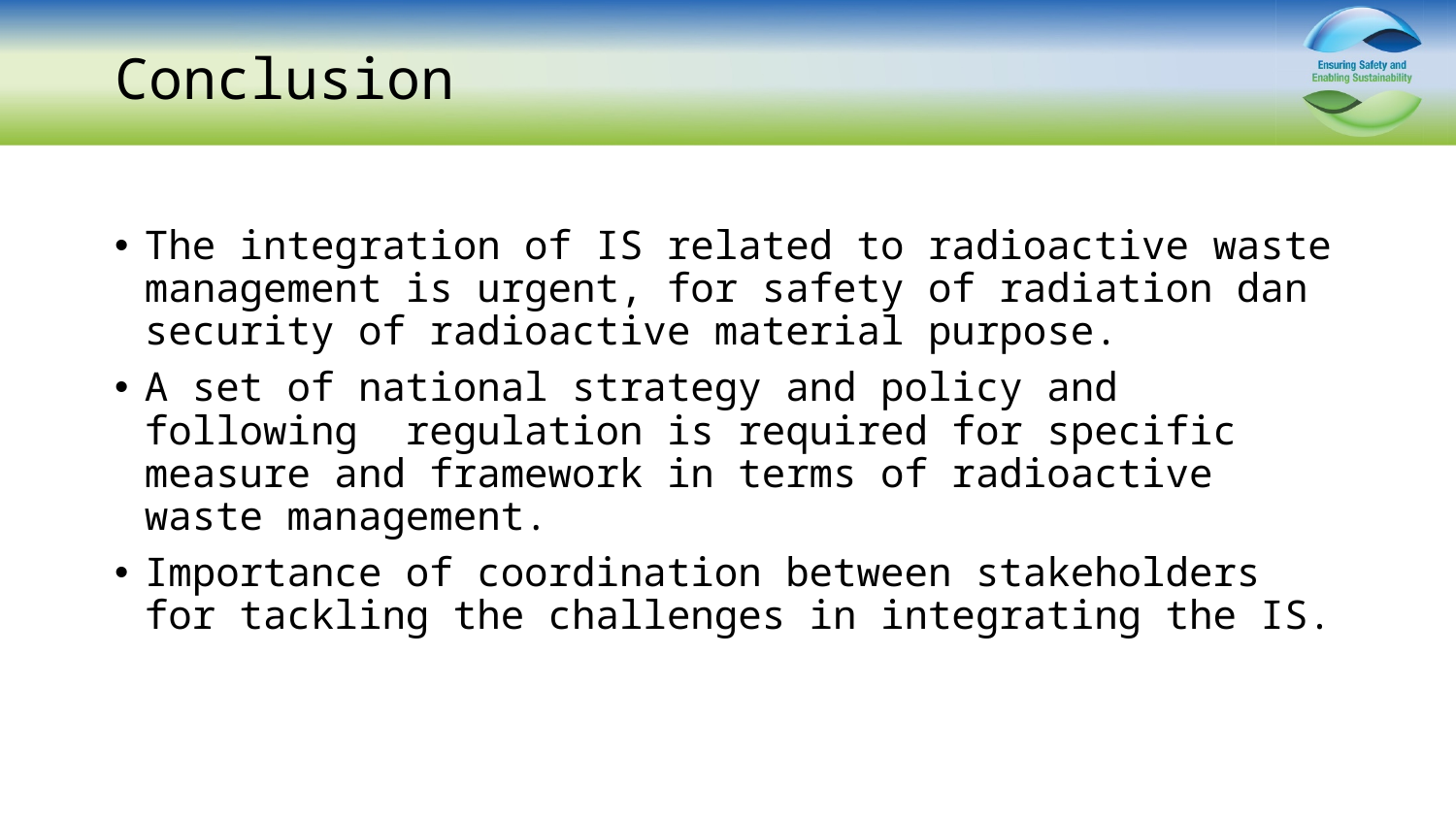

# Conclusion
The integration of IS related to radioactive waste management is urgent, for safety of radiation dan security of radioactive material purpose.
A set of national strategy and policy and following  regulation is required for specific measure and framework in terms of radioactive waste management.
Importance of coordination between stakeholders for tackling the challenges in integrating the IS.